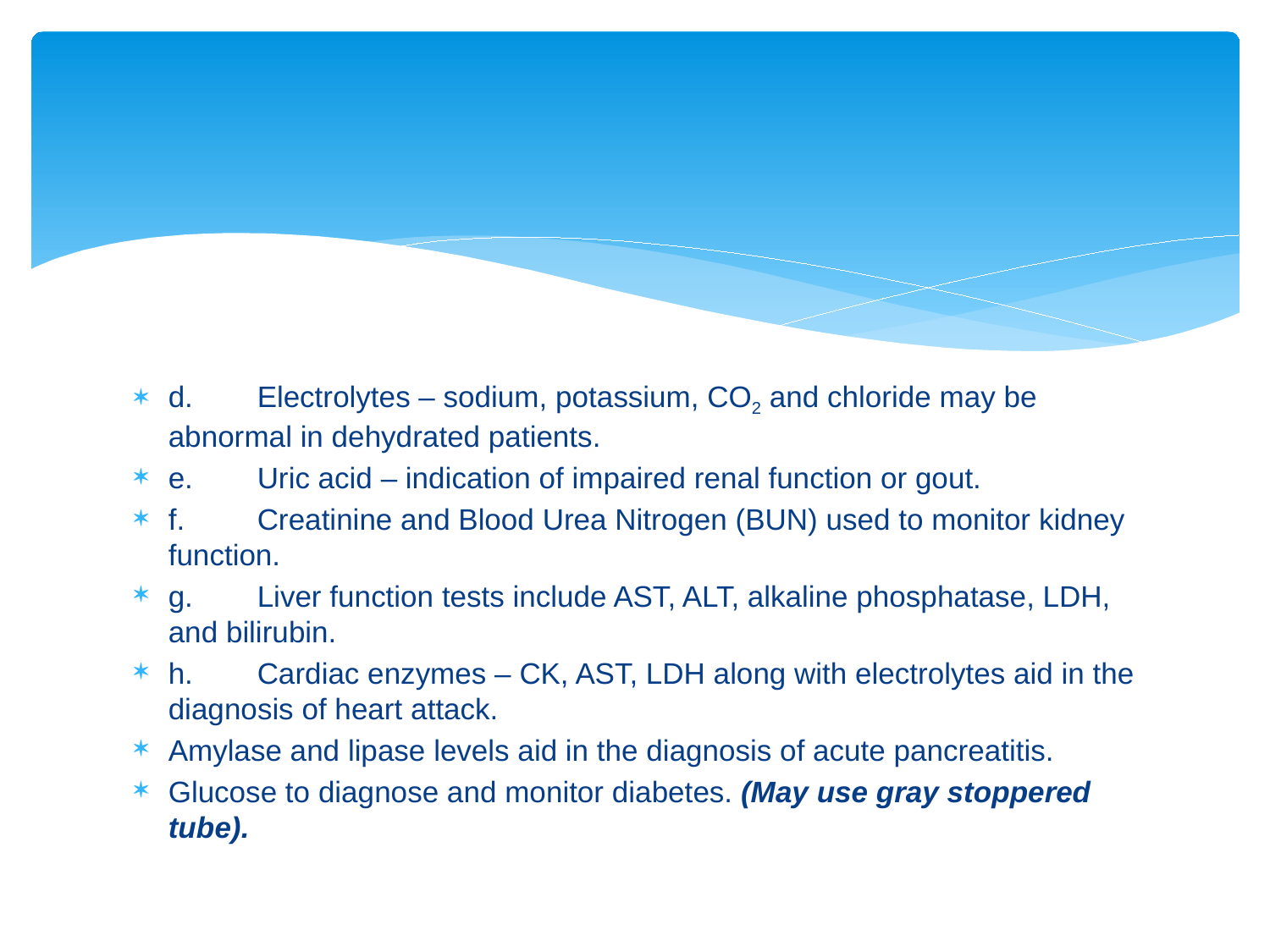

#
d.	Electrolytes – sodium, potassium, CO2 and chloride may be abnormal in dehydrated patients.
e.	Uric acid – indication of impaired renal function or gout.
f.	Creatinine and Blood Urea Nitrogen (BUN) used to monitor kidney function.
g.	Liver function tests include AST, ALT, alkaline phosphatase, LDH, and bilirubin.
h.	Cardiac enzymes – CK, AST, LDH along with electrolytes aid in the diagnosis of heart attack.
Amylase and lipase levels aid in the diagnosis of acute pancreatitis.
Glucose to diagnose and monitor diabetes. (May use gray stoppered tube).